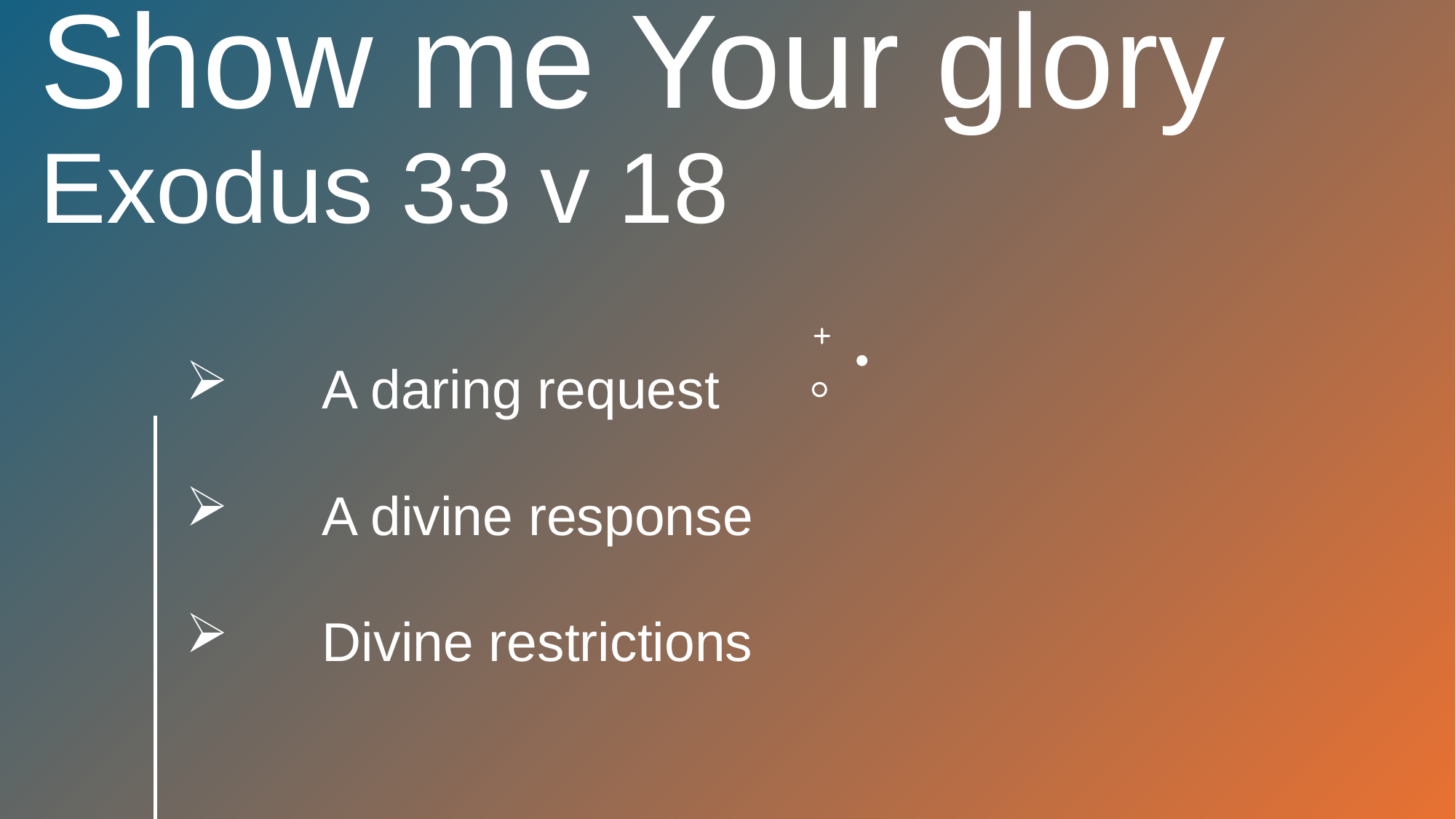

# Show me Your glory Exodus 33 v 18
A daring request
A divine response
Divine restrictions